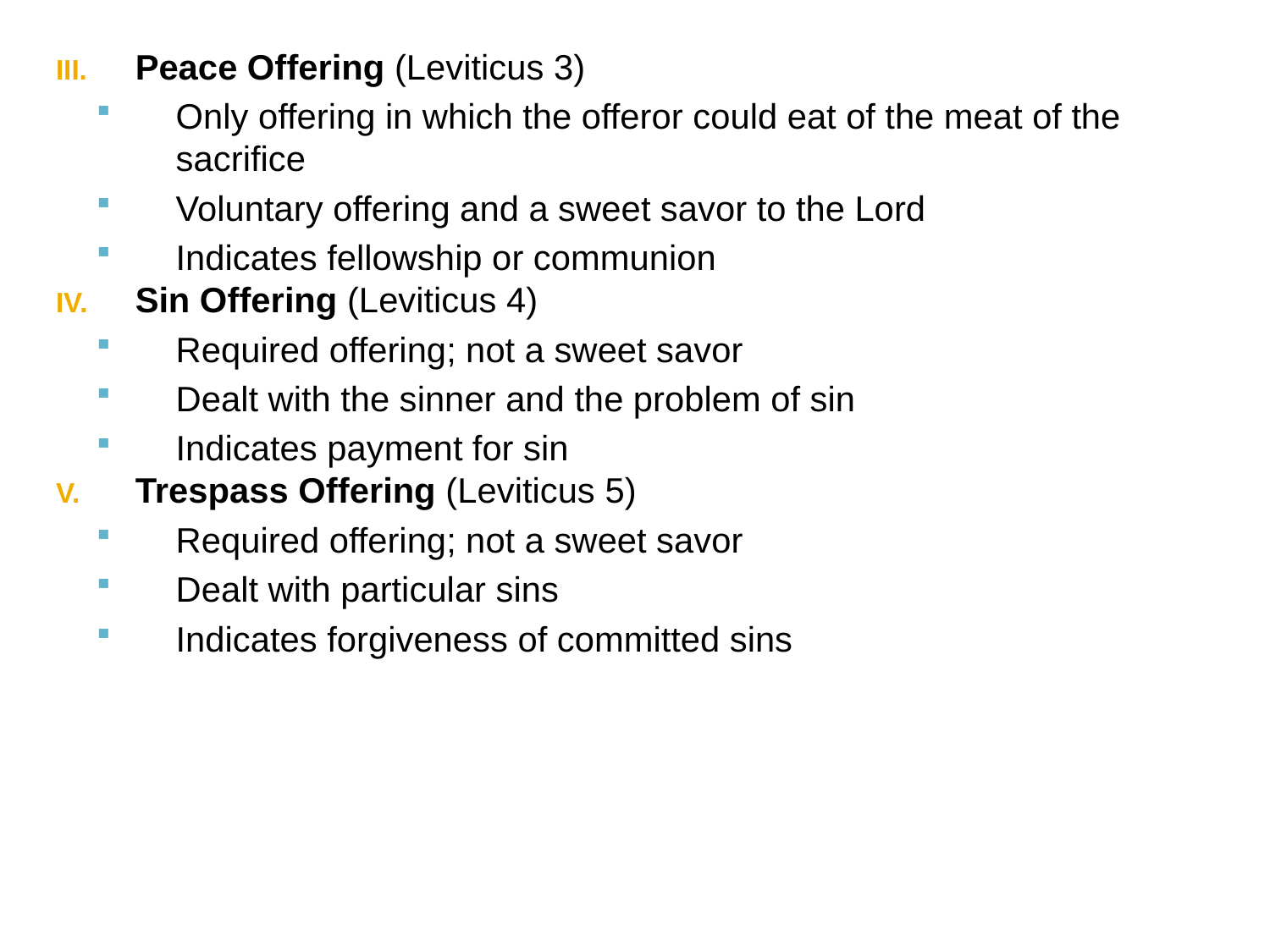

Peace Offering (Leviticus 3)
Only offering in which the offeror could eat of the meat of the sacrifice
Voluntary offering and a sweet savor to the Lord
Indicates fellowship or communion
Sin Offering (Leviticus 4)
Required offering; not a sweet savor
Dealt with the sinner and the problem of sin
Indicates payment for sin
Trespass Offering (Leviticus 5)
Required offering; not a sweet savor
Dealt with particular sins
Indicates forgiveness of committed sins